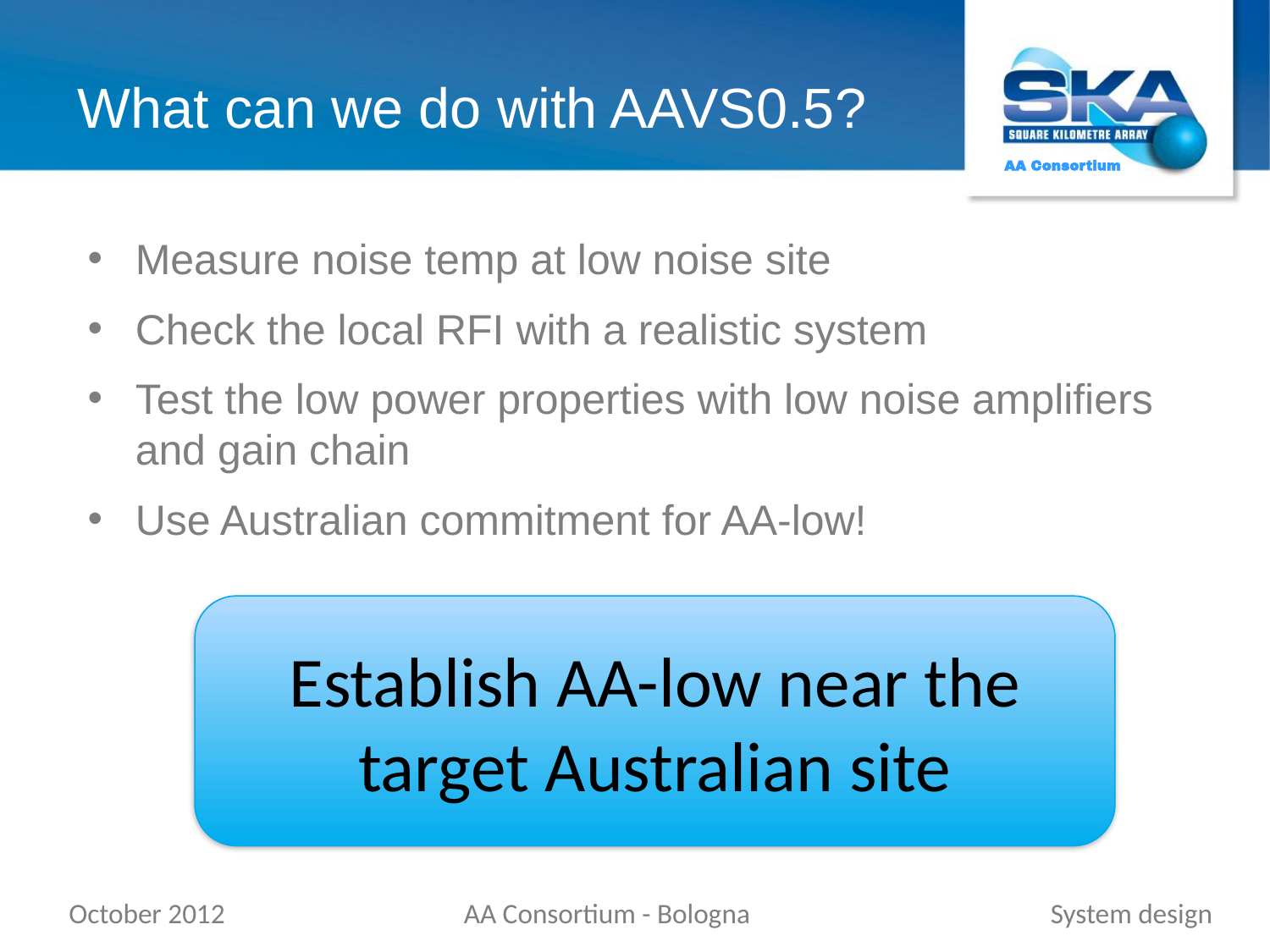

# What can we do with AAVS0.5?
Measure noise temp at low noise site
Check the local RFI with a realistic system
Test the low power properties with low noise amplifiers and gain chain
Use Australian commitment for AA-low!

Establish AA-low near the target Australian site